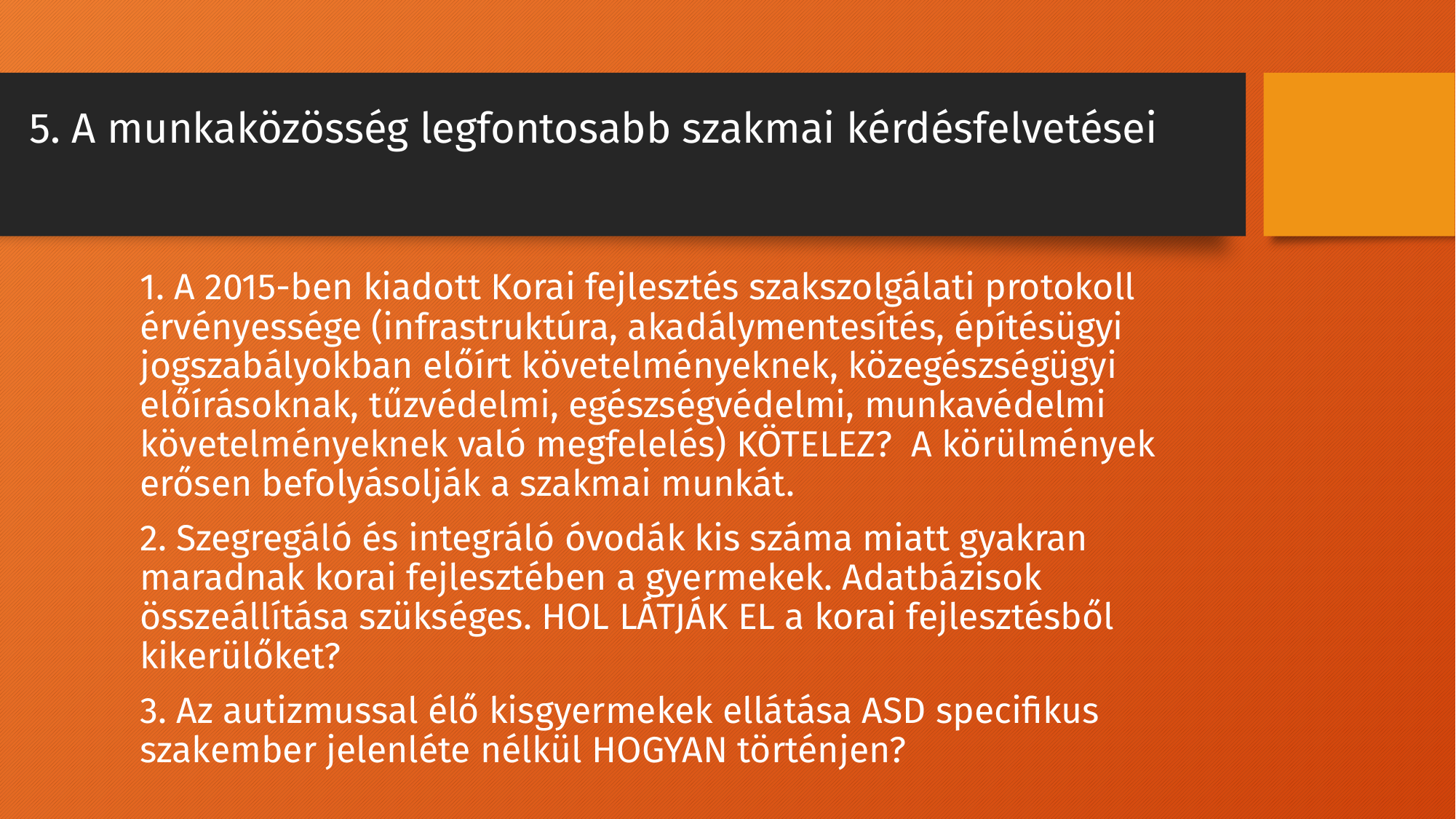

# 5. A munkaközösség legfontosabb szakmai kérdésfelvetései
1. A 2015-ben kiadott Korai fejlesztés szakszolgálati protokoll érvényessége (infrastruktúra, akadálymentesítés, építésügyi jogszabályokban előírt követelményeknek, közegészségügyi előírásoknak, tűzvédelmi, egészségvédelmi, munkavédelmi követelményeknek való megfelelés) KÖTELEZ?  A körülmények erősen befolyásolják a szakmai munkát.
2. Szegregáló és integráló óvodák kis száma miatt gyakran maradnak korai fejlesztében a gyermekek. Adatbázisok összeállítása szükséges. HOL LÁTJÁK EL a korai fejlesztésből kikerülőket?
3. Az autizmussal élő kisgyermekek ellátása ASD specifikus szakember jelenléte nélkül HOGYAN történjen?